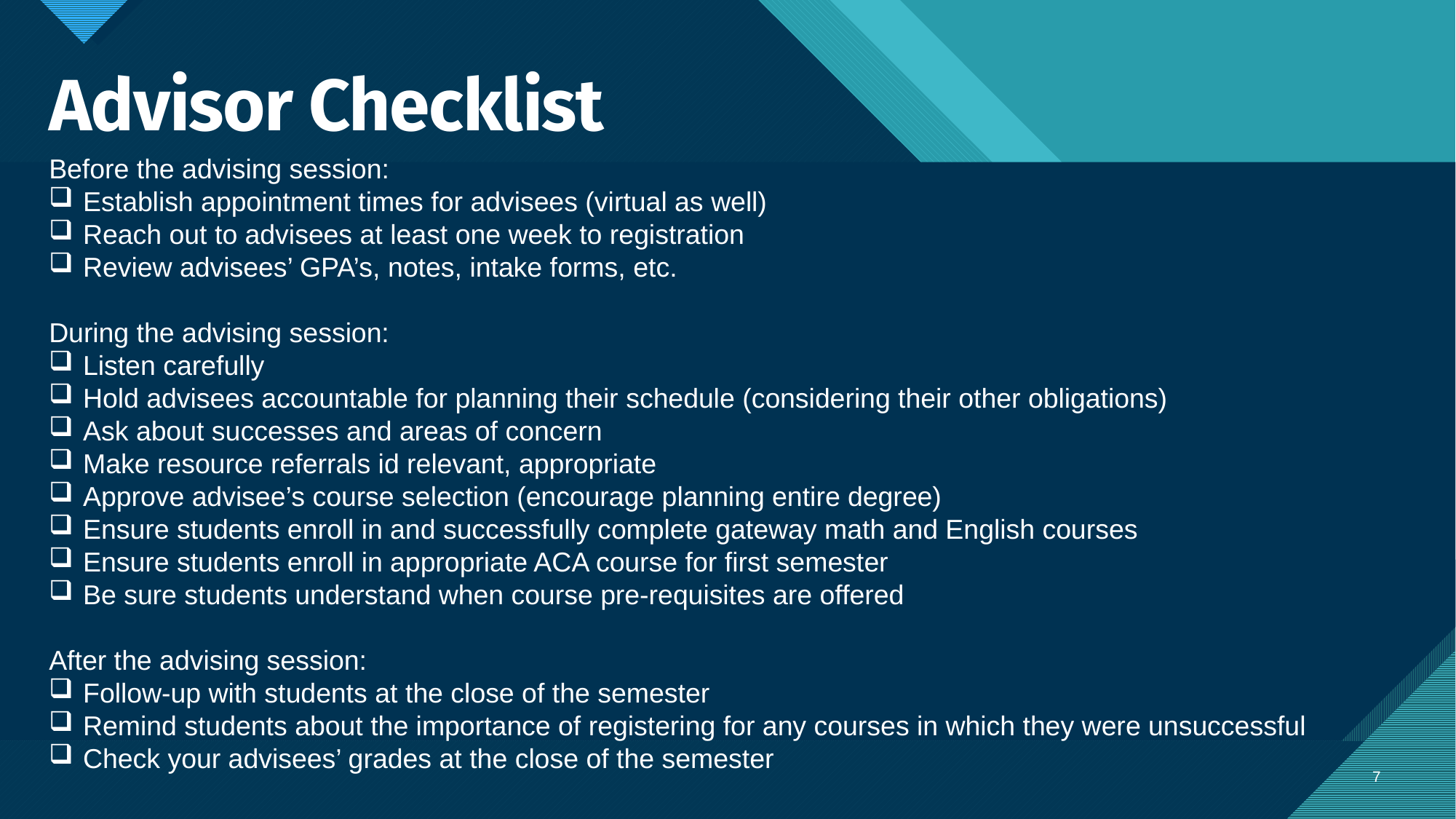

# Advisor Checklist
Before the advising session:
Establish appointment times for advisees (virtual as well)
Reach out to advisees at least one week to registration
Review advisees’ GPA’s, notes, intake forms, etc.

During the advising session:
Listen carefully
Hold advisees accountable for planning their schedule (considering their other obligations)
Ask about successes and areas of concern
Make resource referrals id relevant, appropriate
Approve advisee’s course selection (encourage planning entire degree)
Ensure students enroll in and successfully complete gateway math and English courses
Ensure students enroll in appropriate ACA course for first semester
Be sure students understand when course pre-requisites are offered

After the advising session:
Follow-up with students at the close of the semester
Remind students about the importance of registering for any courses in which they were unsuccessful
Check your advisees’ grades at the close of the semester

7